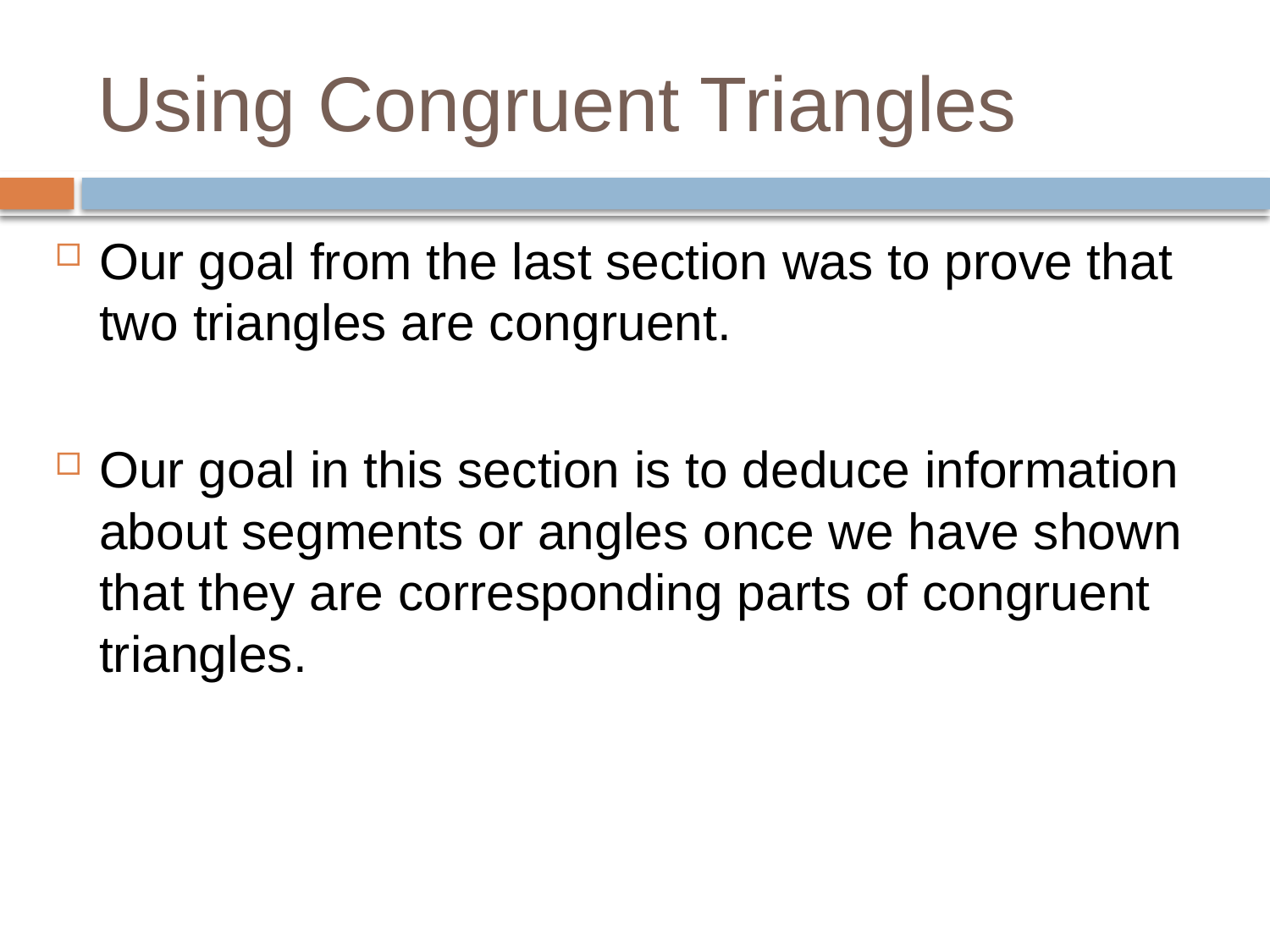

# Using Congruent Triangles
Our goal from the last section was to prove that two triangles are congruent.

Our goal in this section is to deduce information about segments or angles once we have shown that they are corresponding parts of congruent triangles.